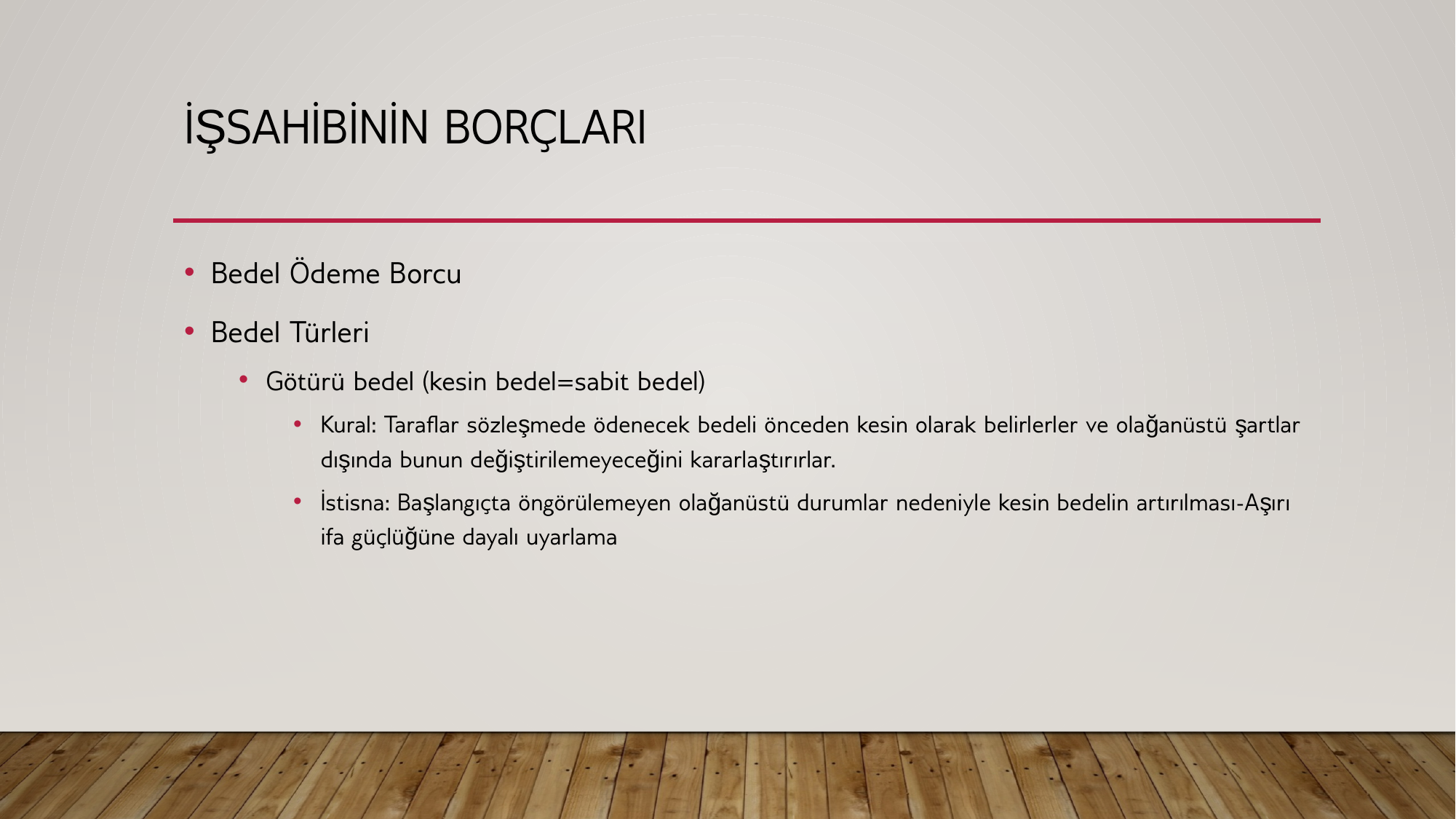

# İşsahibinin borçları
Bedel Ödeme Borcu
Bedel Türleri
Götürü bedel (kesin bedel=sabit bedel)
Kural: Taraflar sözleşmede ödenecek bedeli önceden kesin olarak belirlerler ve olağanüstü şartlar dışında bunun değiştirilemeyeceğini kararlaştırırlar.
İstisna: Başlangıçta öngörülemeyen olağanüstü durumlar nedeniyle kesin bedelin artırılması-Aşırı ifa güçlüğüne dayalı uyarlama